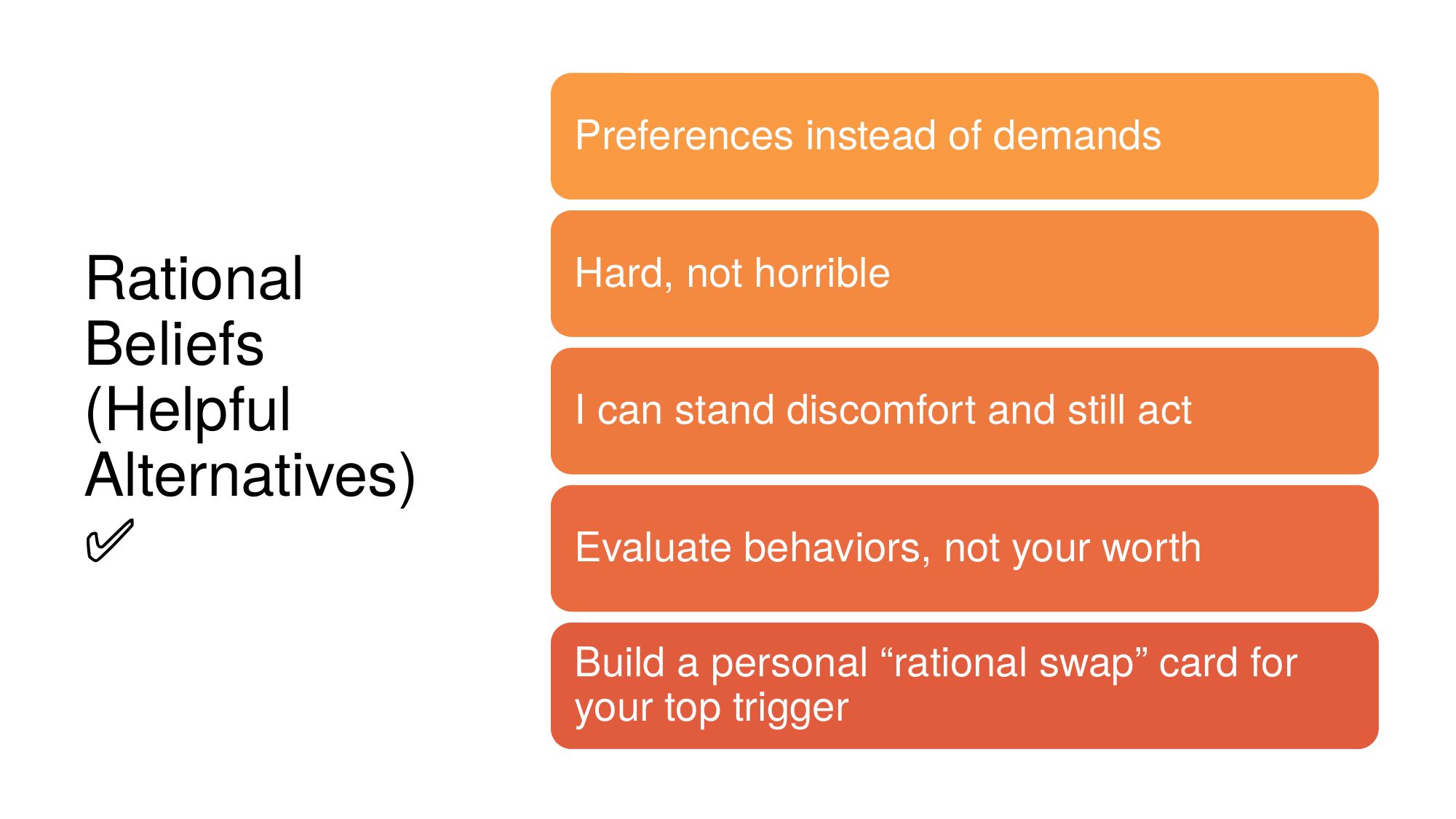

# Rational Beliefs (Helpful Alternatives) ✅
Preferences instead of demands
Hard, not horrible
I can stand discomfort and still act
Evaluate behaviors, not your worth
Build a personal “rational swap” card for your top trigger